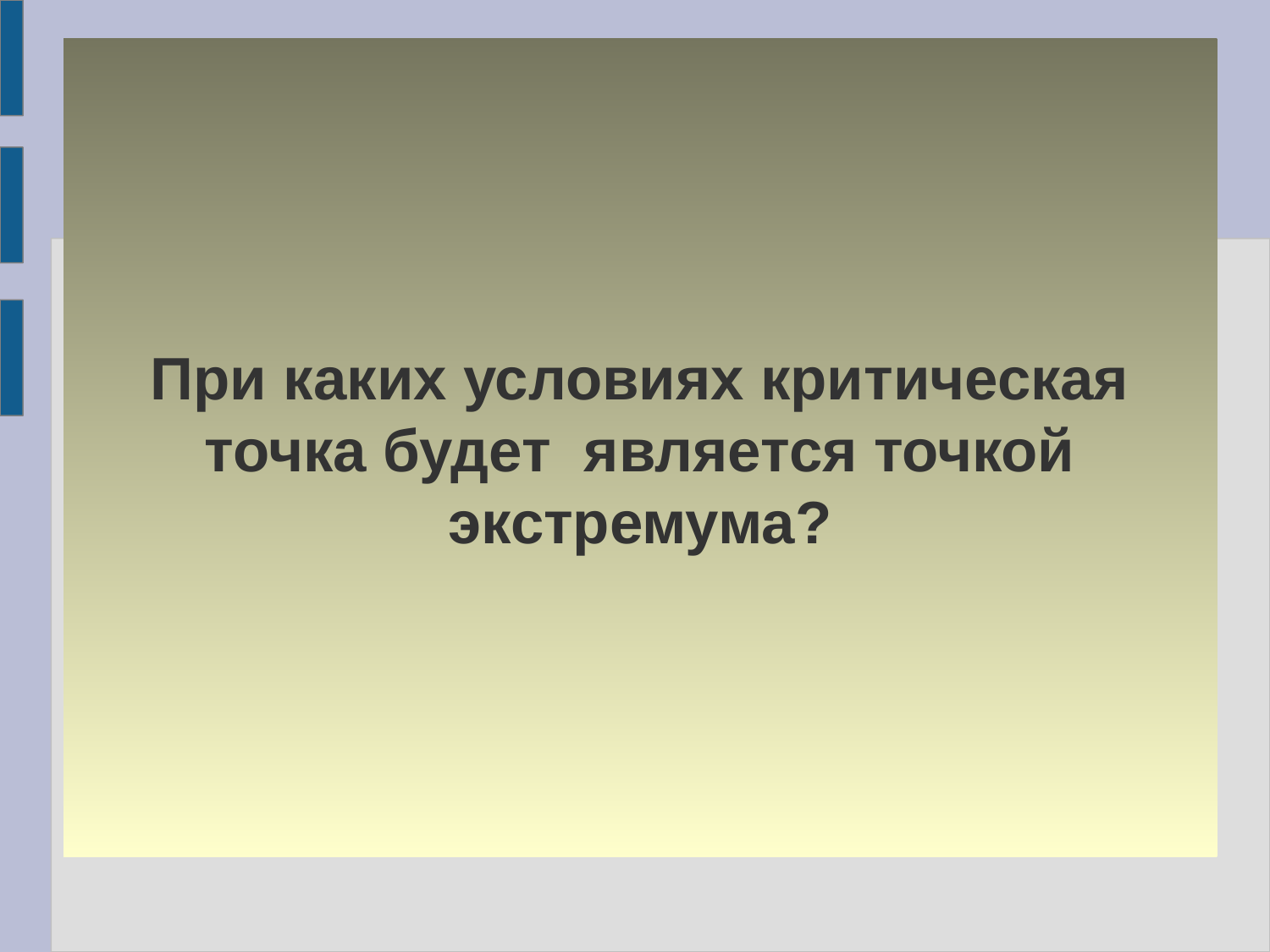

# При каких условиях критическая точка будет  является точкой экстремума?